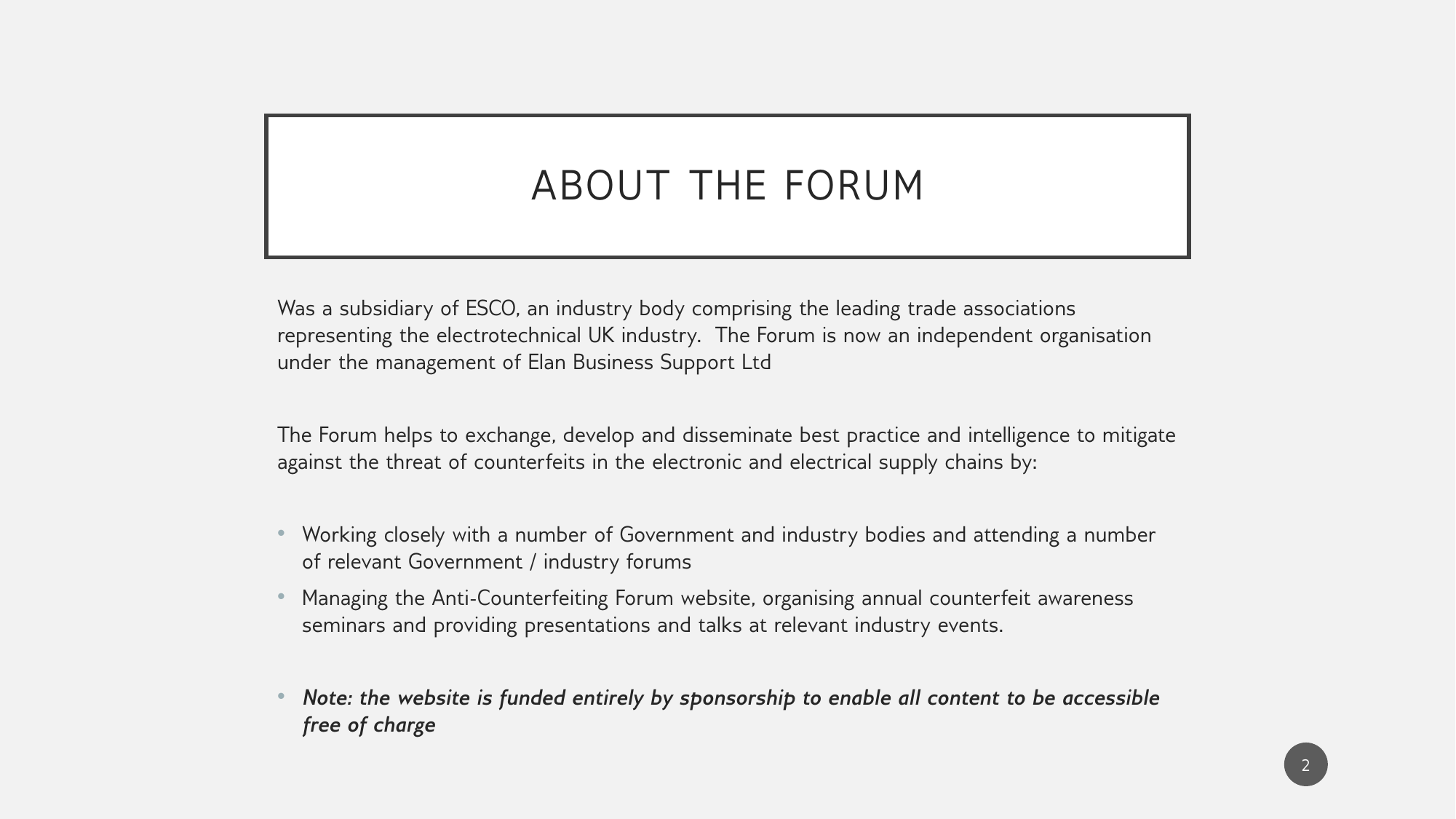

# ABOUT THE FORUM
Was a subsidiary of ESCO, an industry body comprising the leading trade associations representing the electrotechnical UK industry.  The Forum is now an independent organisation under the management of Elan Business Support Ltd

The Forum helps to exchange, develop and disseminate best practice and intelligence to mitigate against the threat of counterfeits in the electronic and electrical supply chains by:

Working closely with a number of Government and industry bodies and attending a number of relevant Government / industry forums
Managing the Anti-Counterfeiting Forum website, organising annual counterfeit awareness seminars and providing presentations and talks at relevant industry events.

Note: the website is funded entirely by sponsorship to enable all content to be accessible free of charge

2